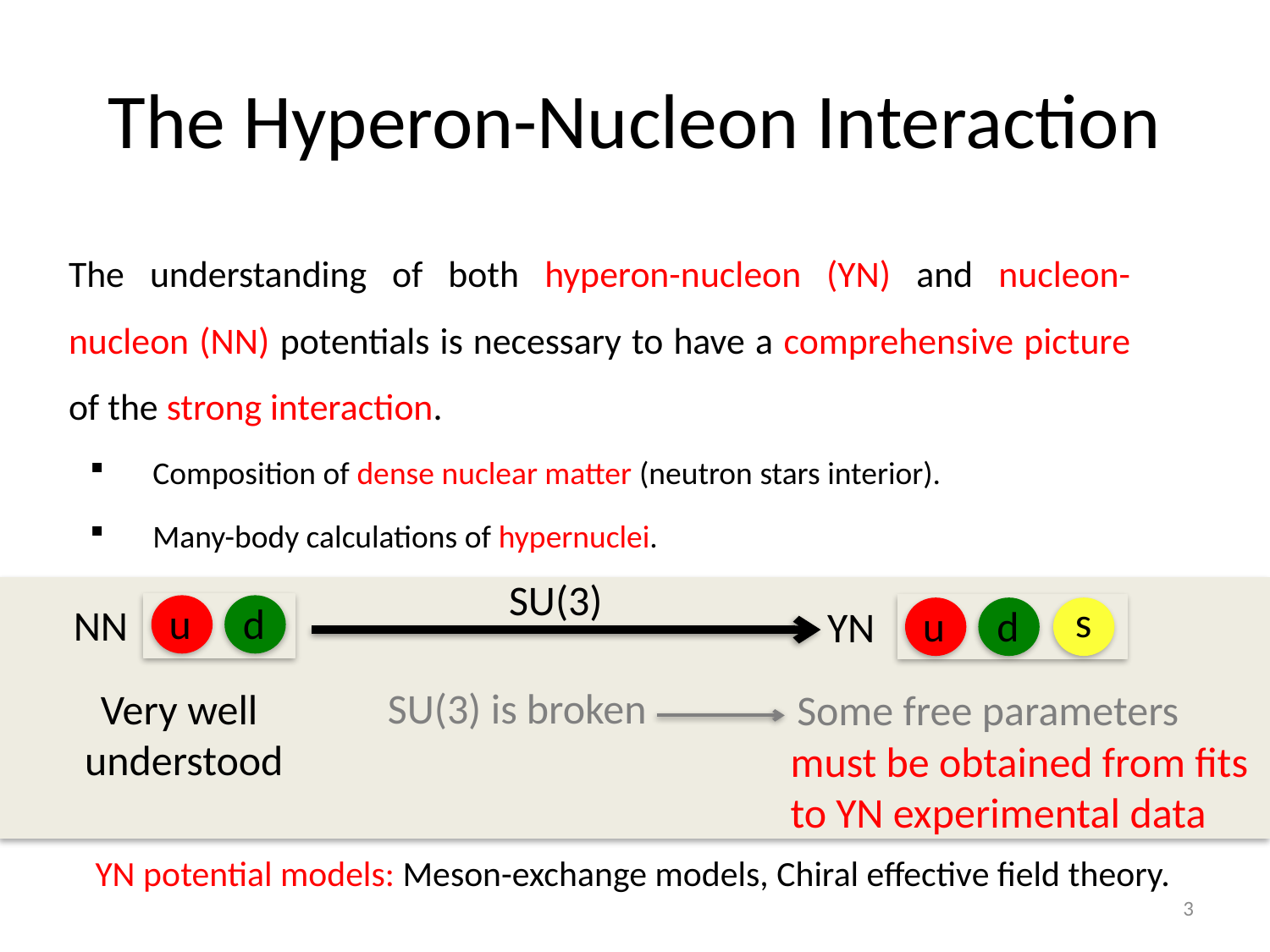

# The Hyperon-Nucleon Interaction
The understanding of both hyperon-nucleon (YN) and nucleon-nucleon (NN) potentials is necessary to have a comprehensive picture of the strong interaction.
Composition of dense nuclear matter (neutron stars interior).
Many-body calculations of hypernuclei.

SU(3)

s

u

d

NN
u

d

YN

SU(3) is broken
Very well
understood
Some free parameters
must be obtained from fits
to YN experimental data
YN potential models: Meson-exchange models, Chiral effective field theory.
3